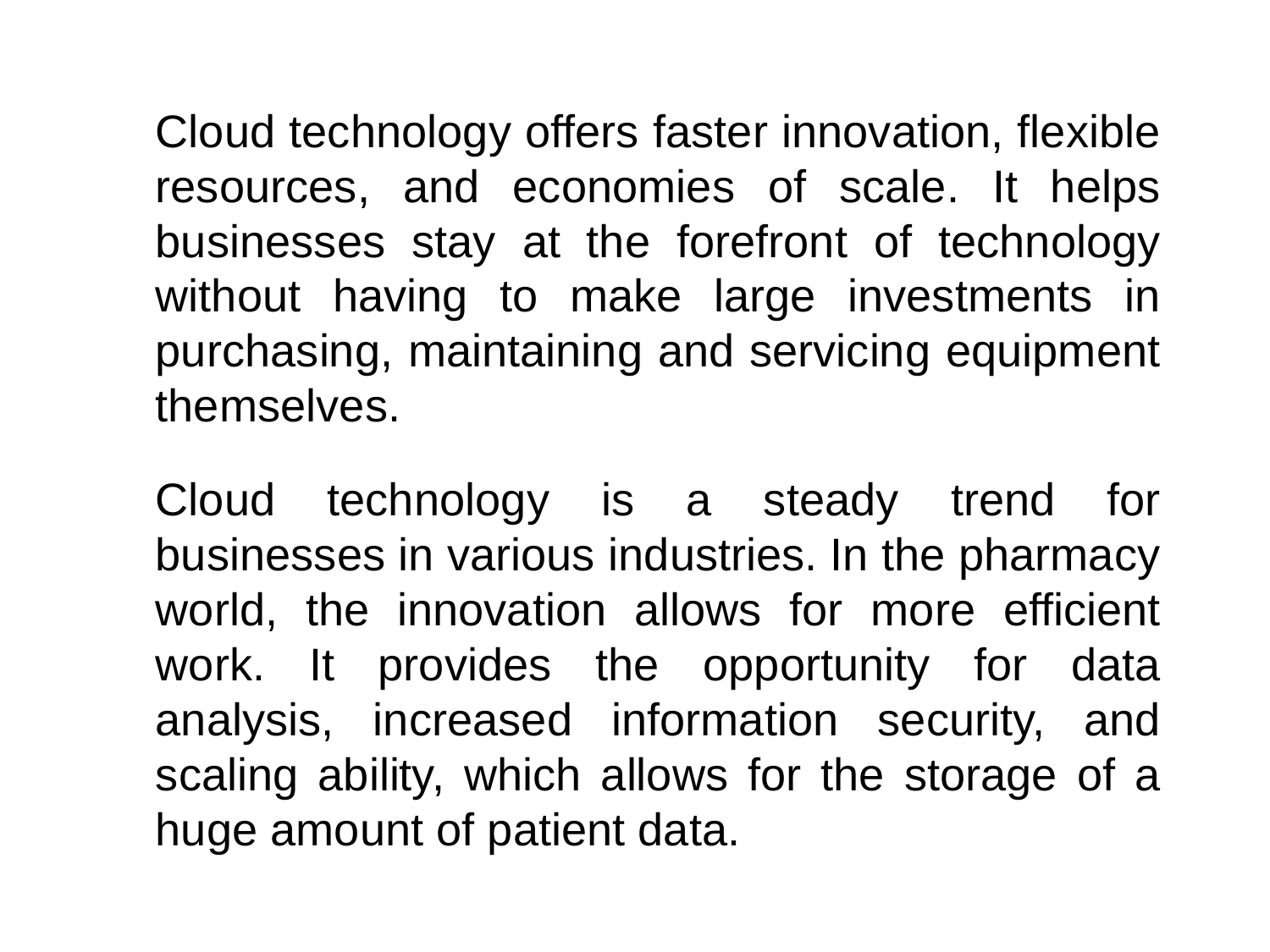

Cloud technology offers faster innovation, flexible resources, and economies of scale. It helps businesses stay at the forefront of technology without having to make large investments in purchasing, maintaining and servicing equipment themselves.

	Cloud technology is a steady trend for businesses in various industries. In the pharmacy world, the innovation allows for more efficient work. It provides the opportunity for data analysis, increased information security, and scaling ability, which allows for the storage of a huge amount of patient data.